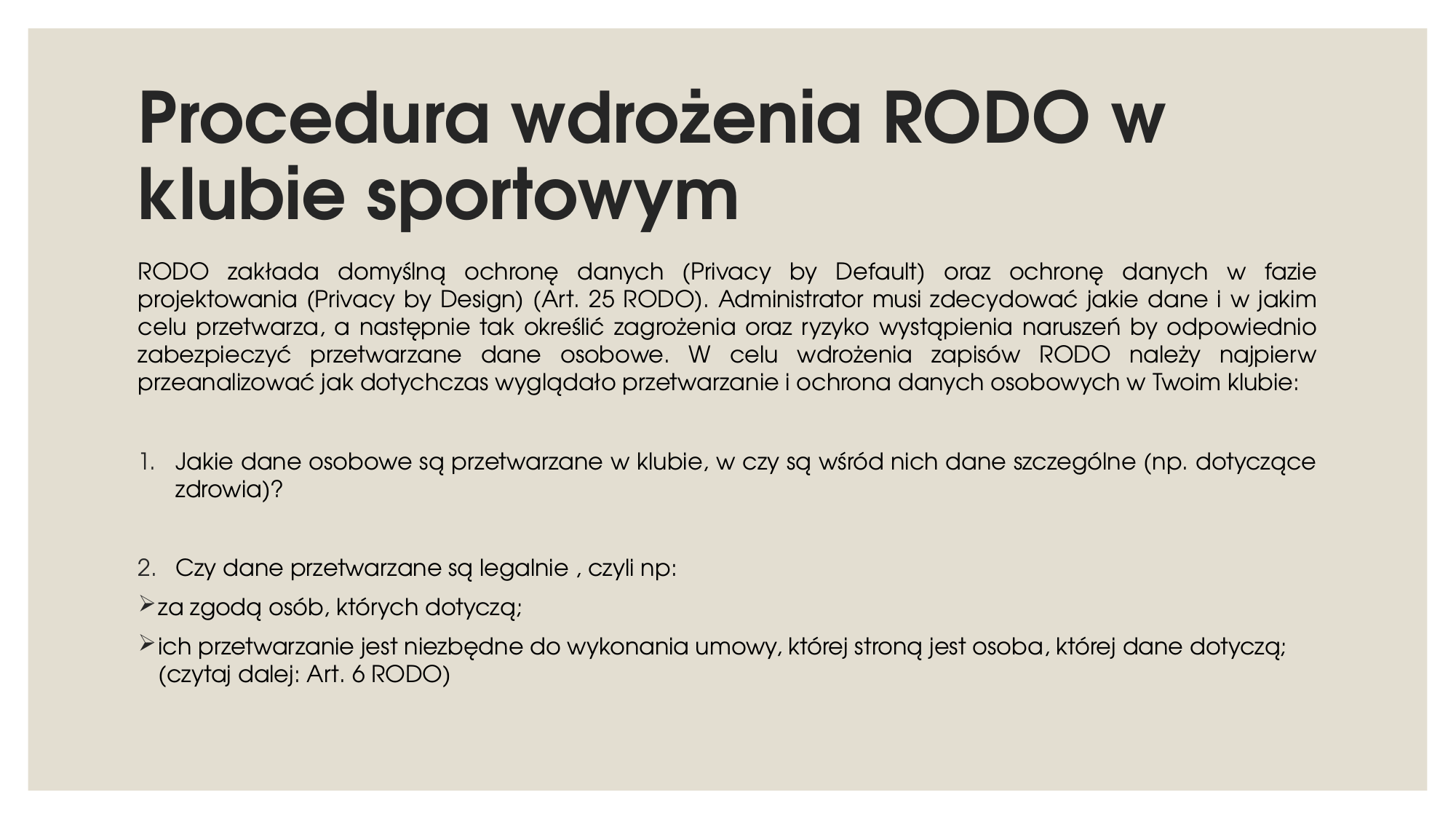

# Procedura wdrożenia RODO w klubie sportowym
RODO zakłada domyślną ochronę danych (Privacy by Default) oraz ochronę danych w fazie projektowania (Privacy by Design) (Art. 25 RODO). Administrator musi zdecydować jakie dane i w jakim celu przetwarza, a następnie tak określić zagrożenia oraz ryzyko wystąpienia naruszeń by odpowiednio zabezpieczyć przetwarzane dane osobowe. W celu wdrożenia zapisów RODO należy najpierw przeanalizować jak dotychczas wyglądało przetwarzanie i ochrona danych osobowych w Twoim klubie:

Jakie dane osobowe są przetwarzane w klubie, w czy są wśród nich dane szczególne (np. dotyczące zdrowia)?

Czy dane przetwarzane są legalnie , czyli np:
za zgodą osób, których dotyczą;
ich przetwarzanie jest niezbędne do wykonania umowy, której stroną jest osoba, której dane dotyczą; (czytaj dalej: Art. 6 RODO)